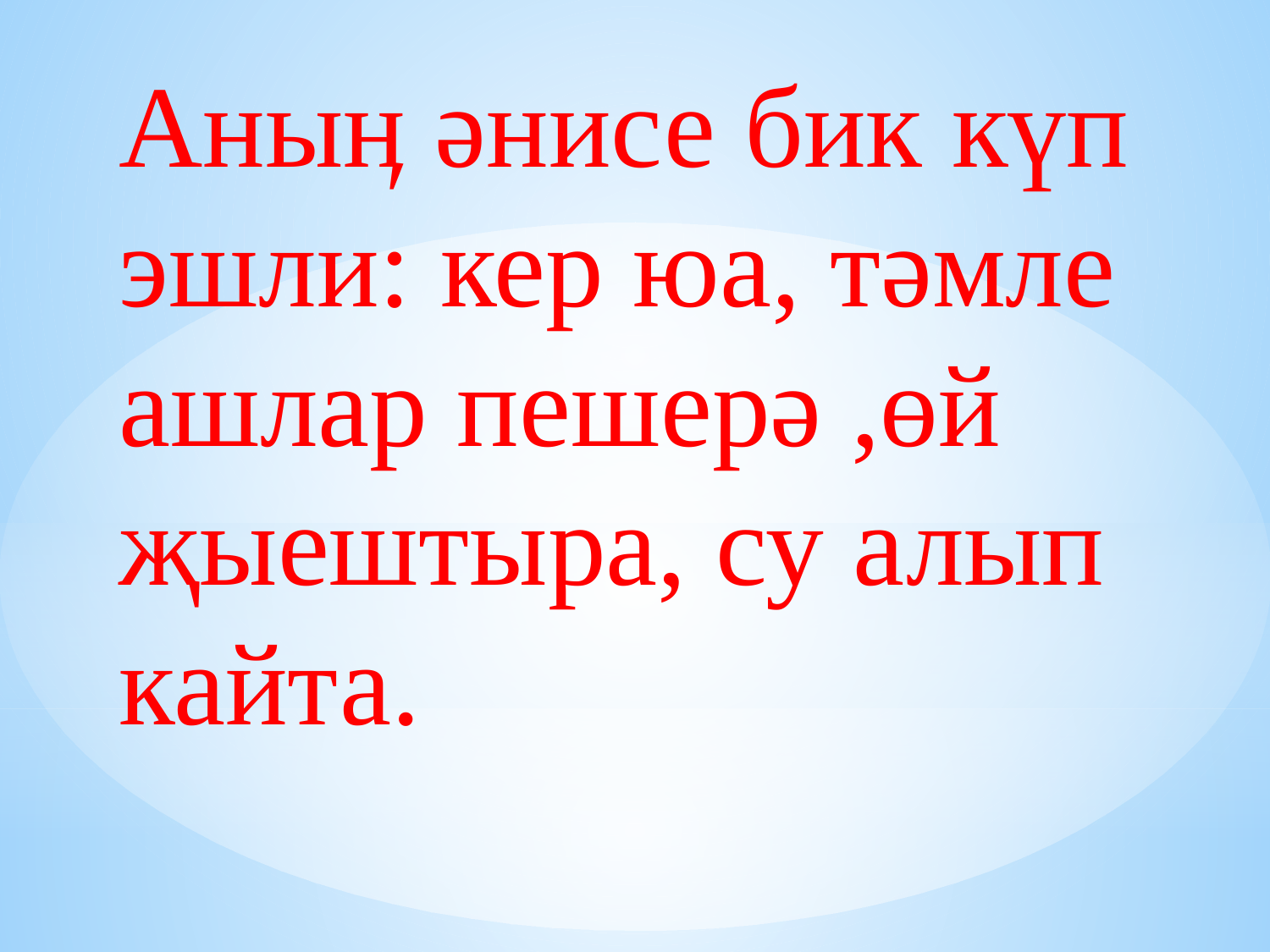

Аныӊ әнисе бик күп эшли: кер юа, тәмле ашлар пешерә ,өй җыештыра, су алып кайта.